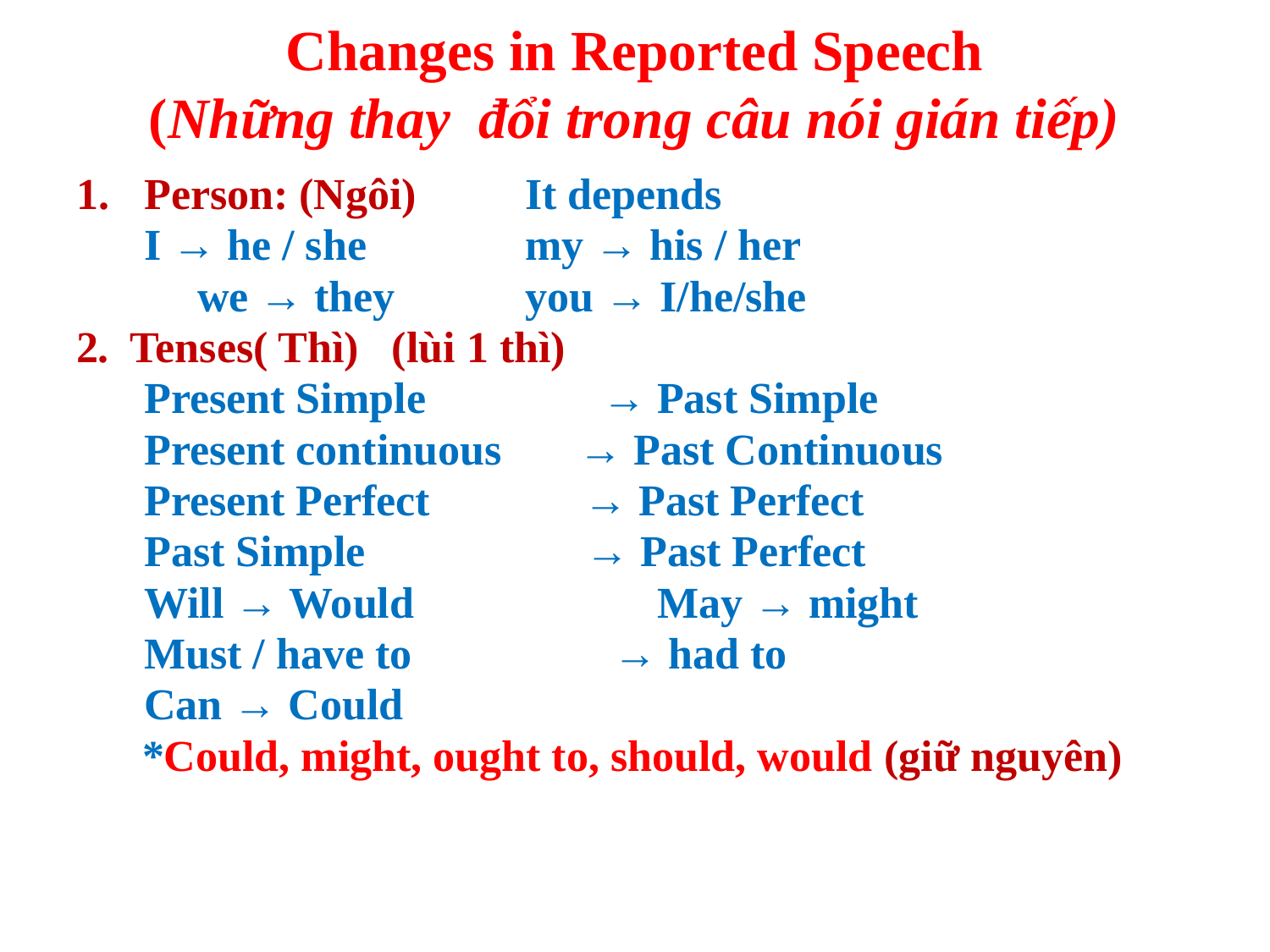

# Changes in Reported Speech (Những thay  đổi trong câu nói gián tiếp)
Person: (Ngôi)	It depends
	I → he / she		my → his / her
           we → they		you → I/he/she
2.  Tenses( Thì)   (lùi 1 thì)
	Present Simple 	       → Past Simple
	Present continuous       → Past Continuous
	Present Perfect              → Past Perfect
	Past Simple                    → Past Perfect
	Will → Would   	            May → might
	Must / have to	        → had to
	Can → Could
      *Could, might, ought to, should, would (giữ nguyên)